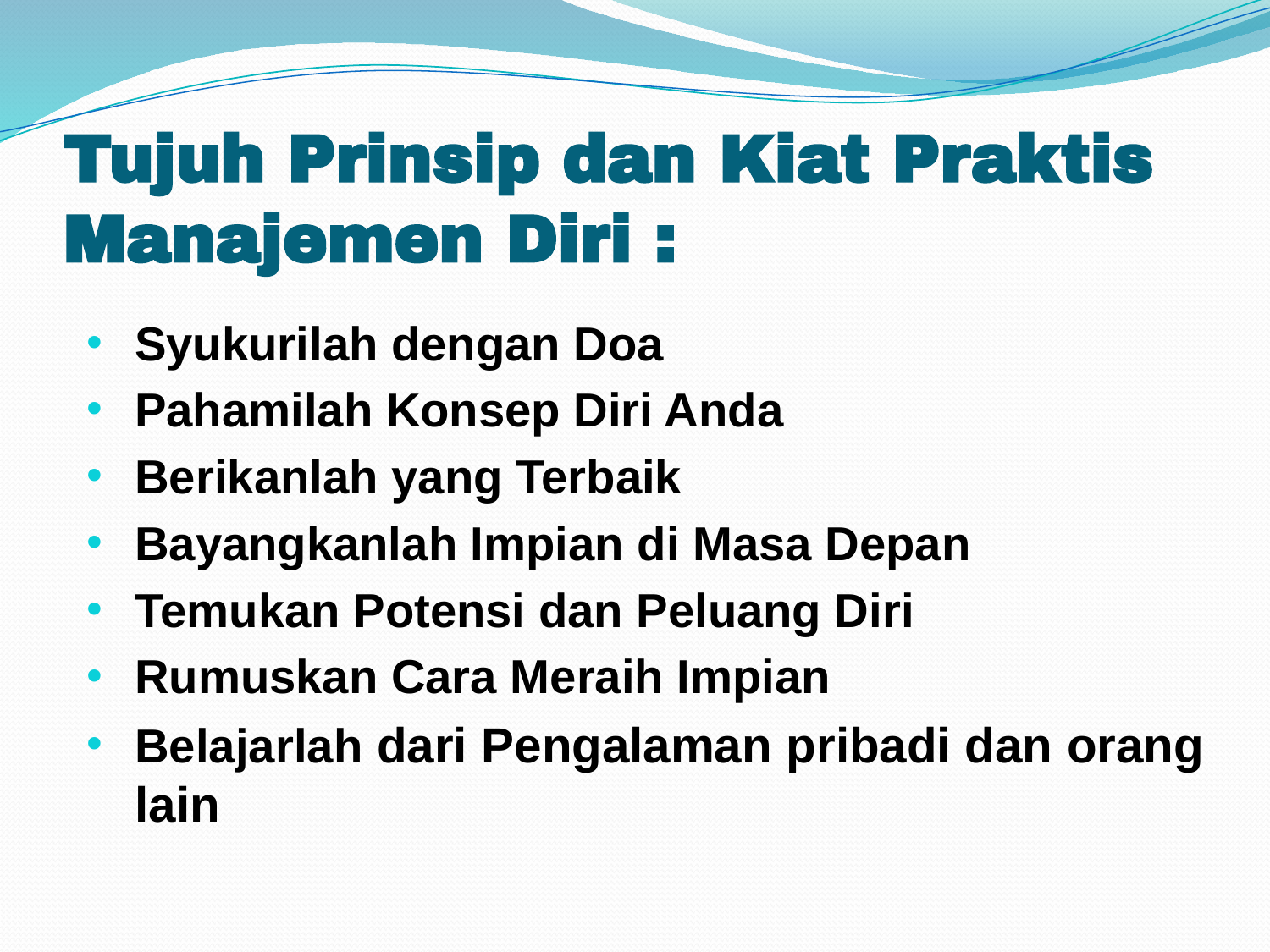

# Tujuh Prinsip dan Kiat Praktis Manajemen Diri :
Syukurilah dengan Doa
Pahamilah Konsep Diri Anda
Berikanlah yang Terbaik
Bayangkanlah Impian di Masa Depan
Temukan Potensi dan Peluang Diri
Rumuskan Cara Meraih Impian
Belajarlah dari Pengalaman pribadi dan orang lain